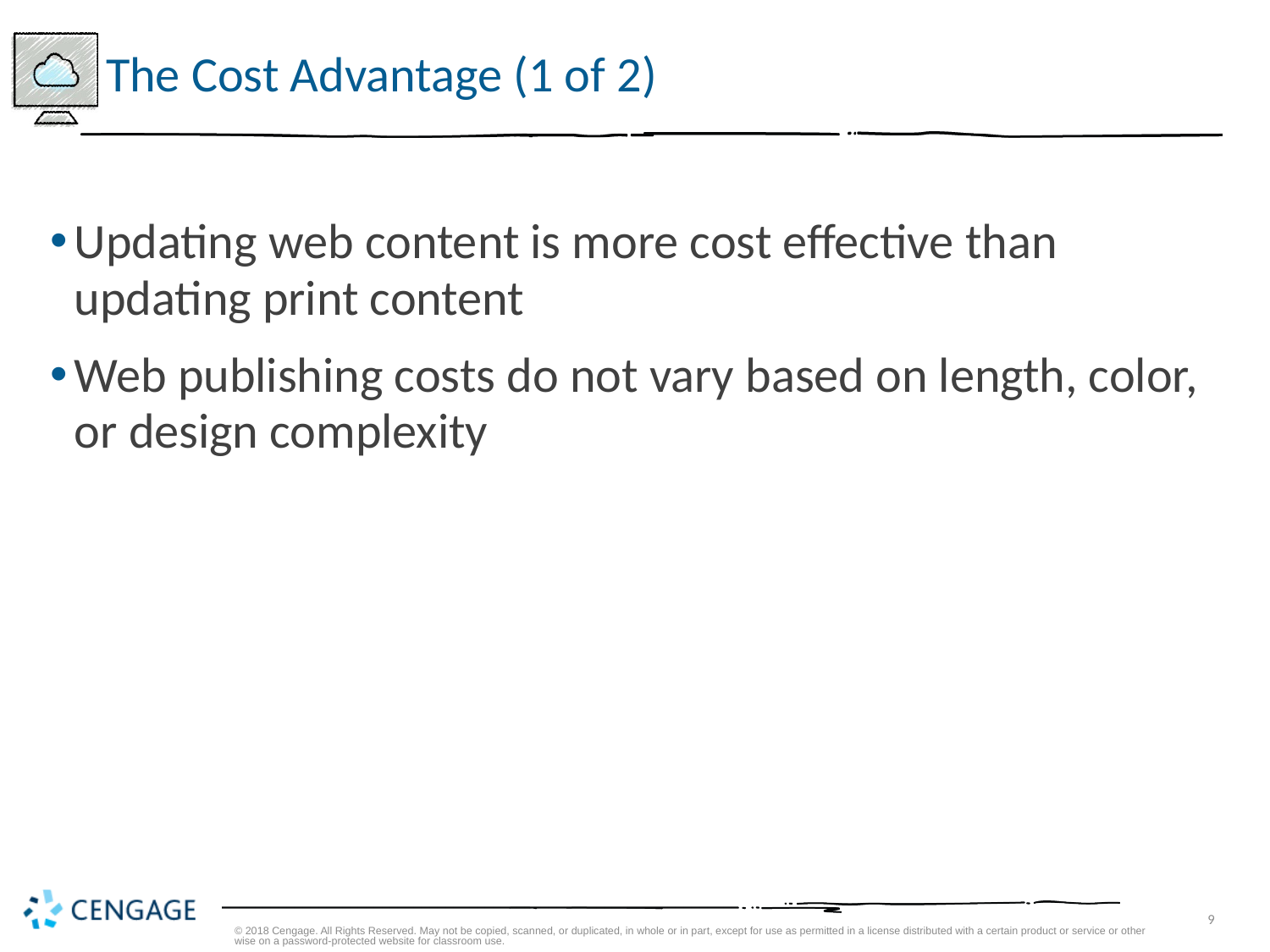

# The Cost Advantage (1 of 2)
Updating web content is more cost effective than updating print content
Web publishing costs do not vary based on length, color, or design complexity

© 2018 Cengage. All Rights Reserved. May not be copied, scanned, or duplicated, in whole or in part, except for use as permitted in a license distributed with a certain product or service or otherwise on a password-protected website for classroom use.